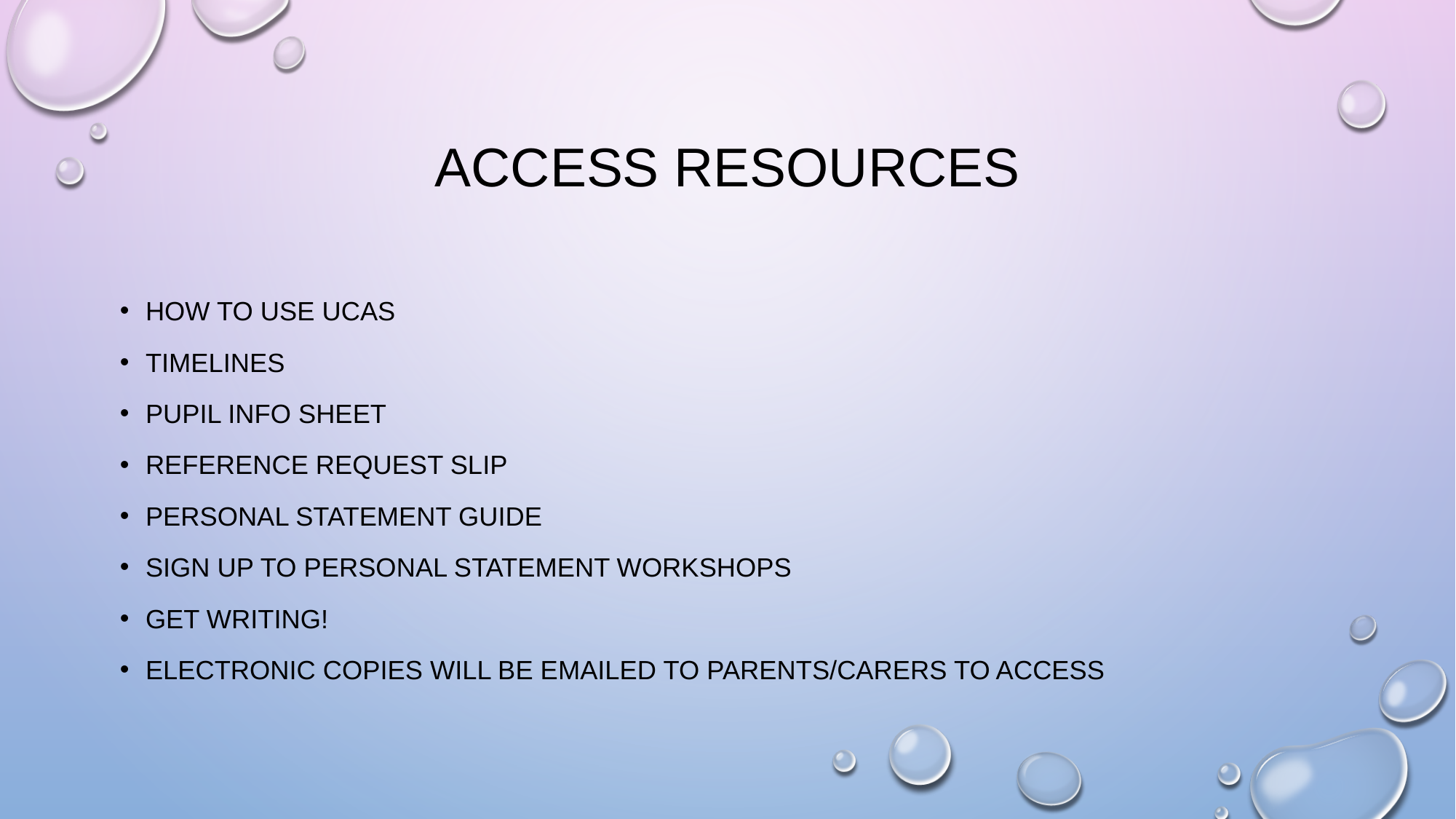

# Access resources
How to use ucas
Timelines
Pupil info sheet
Reference request slip
Personal statement guide
Sign up to personal statement workshops
Get writing!
Electronic copies will be emailed to parents/carers to access